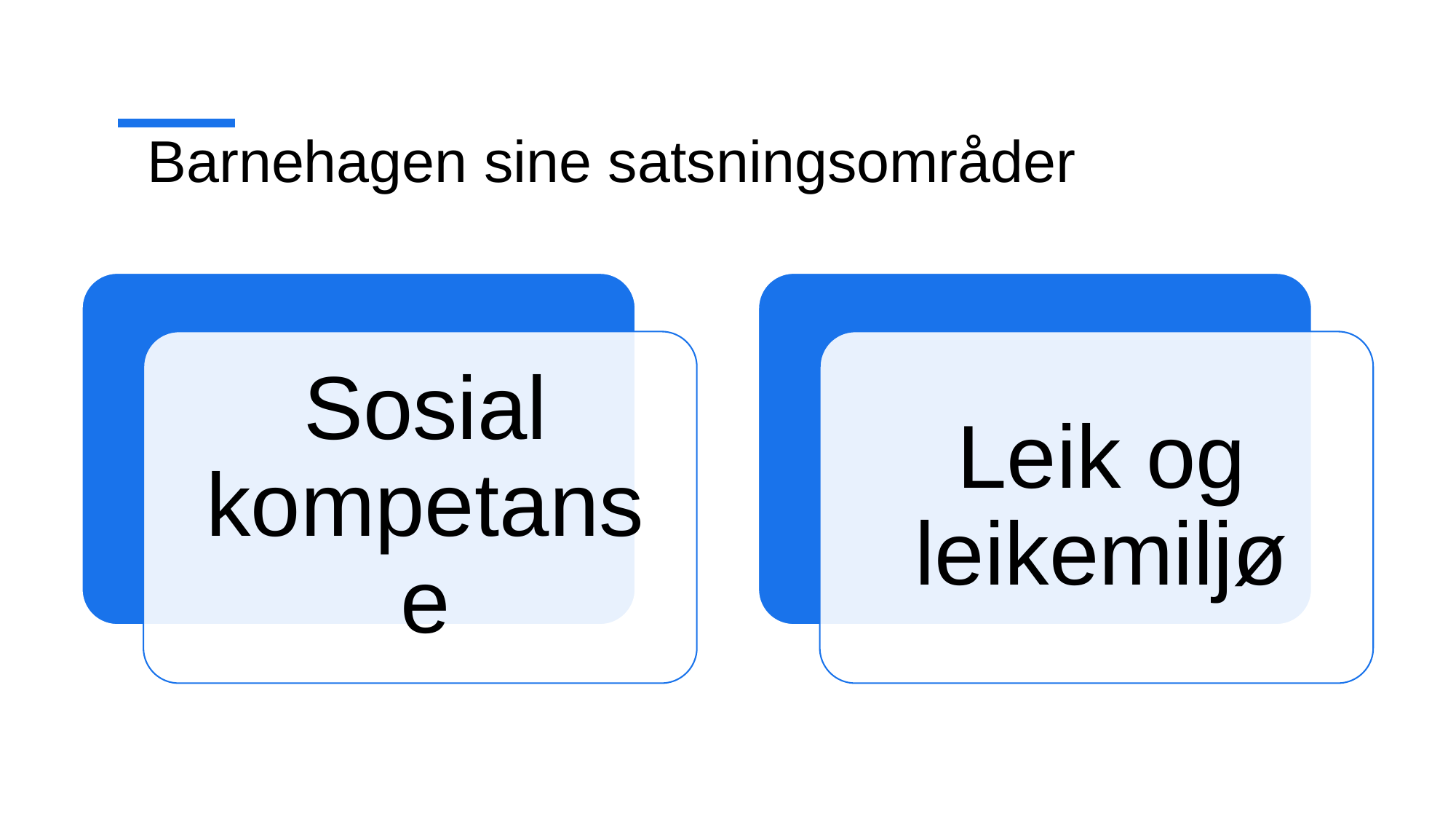

# Barnehagen sine satsningsområder
Sosial kompetanse
Leik og leikemiljø